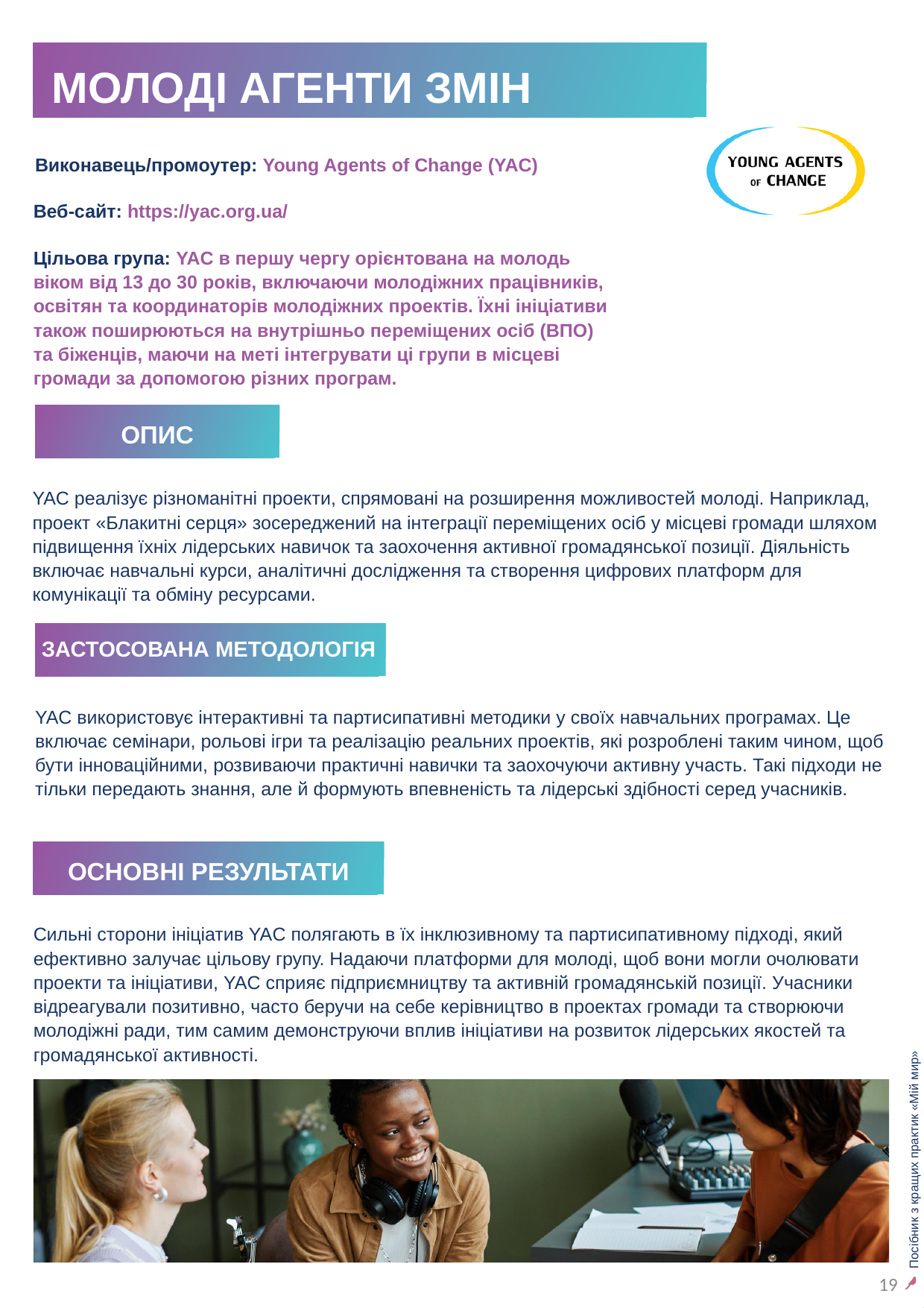

МОЛОДІ АГЕНТИ ЗМІН

Виконавець/промоутер: Young Agents of Change (YAC)
Веб-сайт: https://yac.org.ua/
Цільова група: YAC в першу чергу орієнтована на молодь віком від 13 до 30 років, включаючи молодіжних працівників, освітян та координаторів молодіжних проектів. Їхні ініціативи також поширюються на внутрішньо переміщених осіб (ВПО) та біженців, маючи на меті інтегрувати ці групи в місцеві громади за допомогою різних програм.

ОПИС
YAC реалізує різноманітні проекти, спрямовані на розширення можливостей молоді. Наприклад, проект «Блакитні серця» зосереджений на інтеграції переміщених осіб у місцеві громади шляхом підвищення їхніх лідерських навичок та заохочення активної громадянської позиції. Діяльність включає навчальні курси, аналітичні дослідження та створення цифрових платформ для комунікації та обміну ресурсами.

ЗАСТОСОВАНА МЕТОДОЛОГІЯ
YAC використовує інтерактивні та партисипативні методики у своїх навчальних програмах. Це включає семінари, рольові ігри та реалізацію реальних проектів, які розроблені таким чином, щоб бути інноваційними, розвиваючи практичні навички та заохочуючи активну участь. Такі підходи не тільки передають знання, але й формують впевненість та лідерські здібності серед учасників.
19

ОСНОВНІ РЕЗУЛЬТАТИ
Сильні сторони ініціатив YAC полягають в їх інклюзивному та партисипативному підході, який ефективно залучає цільову групу. Надаючи платформи для молоді, щоб вони могли очолювати проекти та ініціативи, YAC сприяє підприємництву та активній громадянській позиції. Учасники відреагували позитивно, часто беручи на себе керівництво в проектах громади та створюючи молодіжні ради, тим самим демонструючи вплив ініціативи на розвиток лідерських якостей та громадянської активності.
Посібник з кращих практик «Мій мир»

Музика для молоді: дорожня карта підходу до побудови миру

19